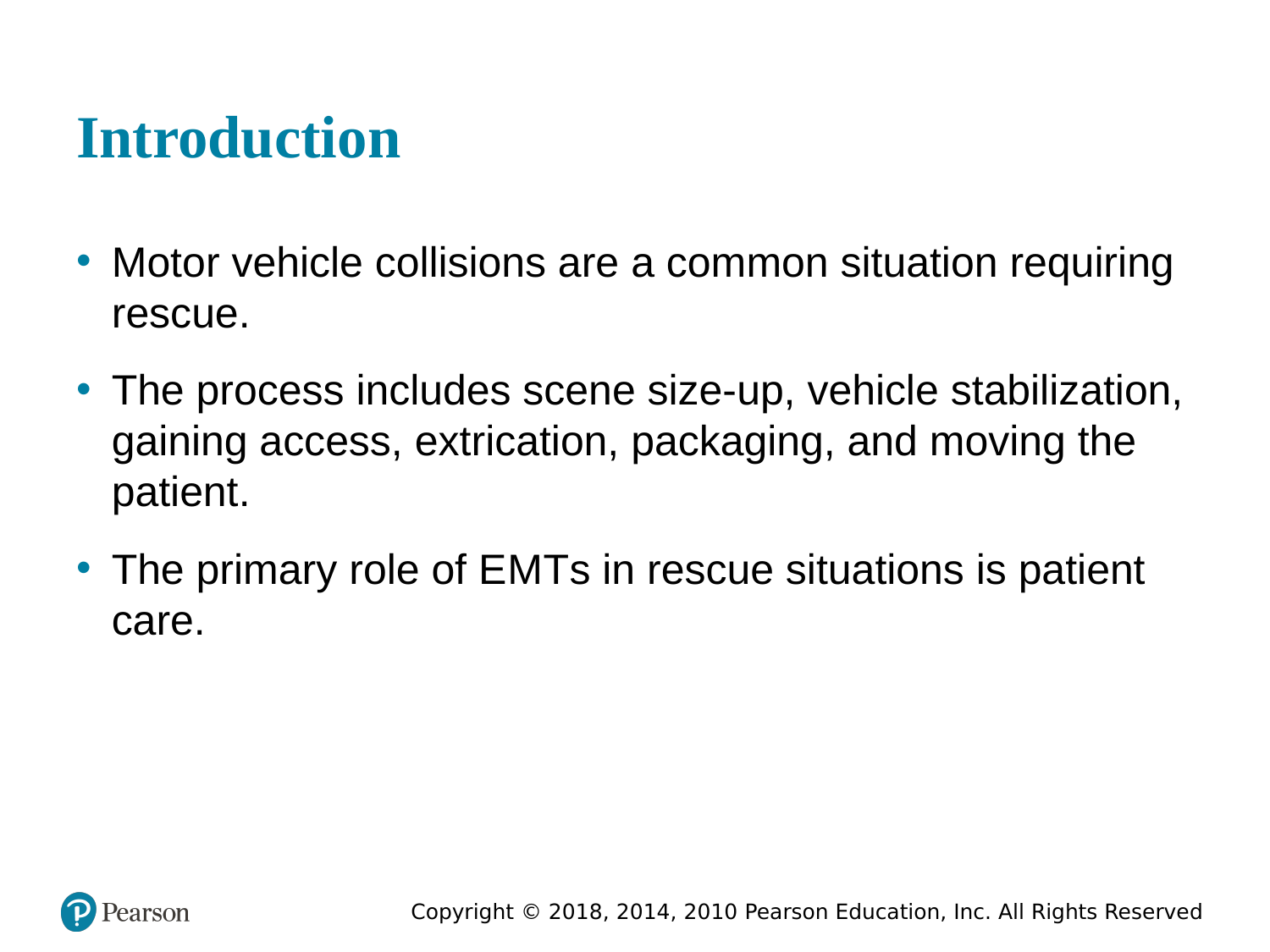

# Introduction
Motor vehicle collisions are a common situation requiring rescue.
The process includes scene size-up, vehicle stabilization, gaining access, extrication, packaging, and moving the patient.
The primary role of E M T s in rescue situations is patient care.